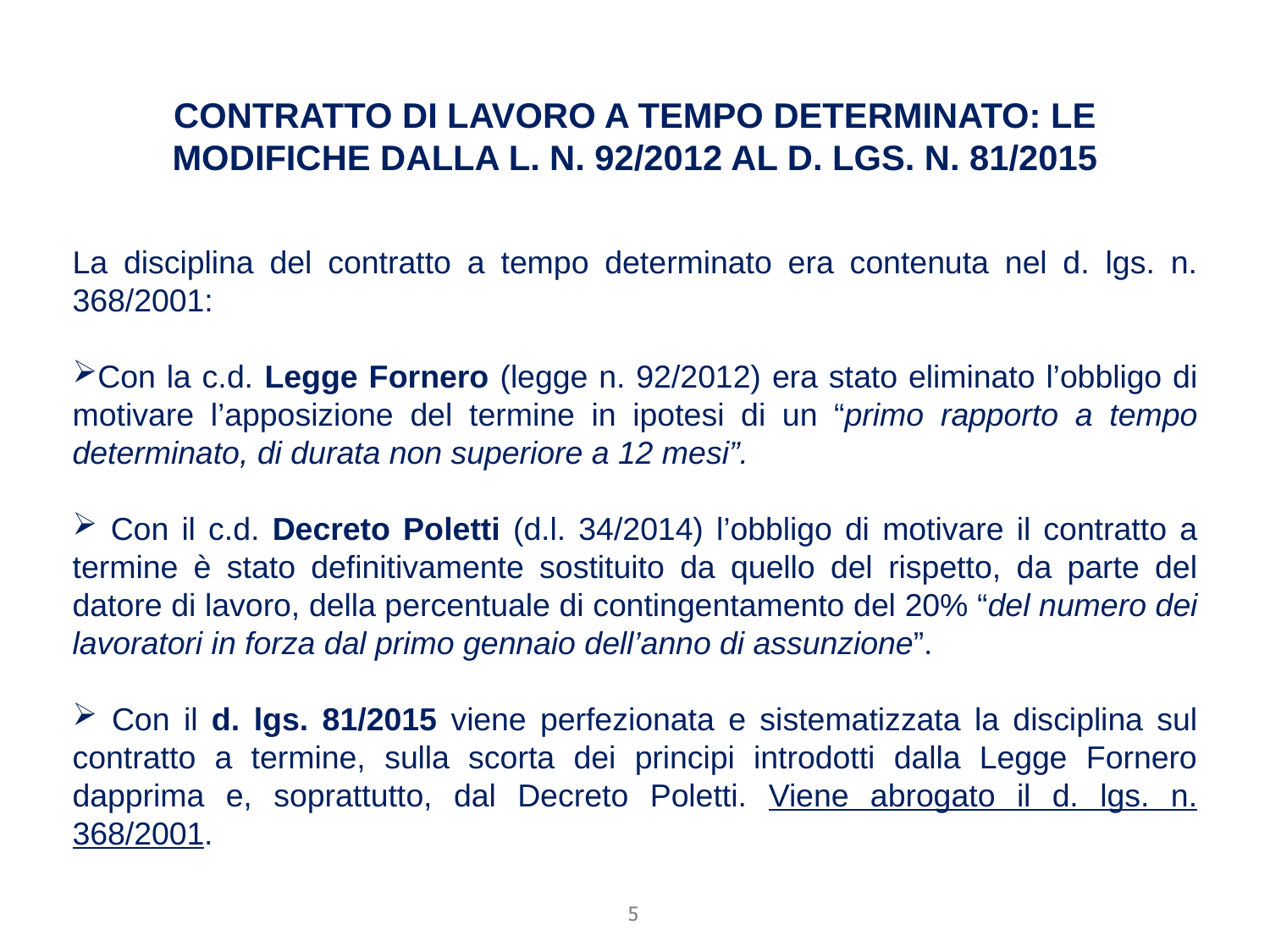

# CONTRATTO DI LAVORO A TEMPO DETERMINATO: LE MODIFICHE DALLA L. N. 92/2012 AL D. LGS. N. 81/2015
La disciplina del contratto a tempo determinato era contenuta nel d. lgs. n. 368/2001:

Con la c.d. Legge Fornero (legge n. 92/2012) era stato eliminato l’obbligo di motivare l’apposizione del termine in ipotesi di un “primo rapporto a tempo determinato, di durata non superiore a 12 mesi”.

 Con il c.d. Decreto Poletti (d.l. 34/2014) l’obbligo di motivare il contratto a termine è stato definitivamente sostituito da quello del rispetto, da parte del datore di lavoro, della percentuale di contingentamento del 20% “del numero dei lavoratori in forza dal primo gennaio dell’anno di assunzione”.

 Con il d. lgs. 81/2015 viene perfezionata e sistematizzata la disciplina sul contratto a termine, sulla scorta dei principi introdotti dalla Legge Fornero dapprima e, soprattutto, dal Decreto Poletti. Viene abrogato il d. lgs. n. 368/2001.

5